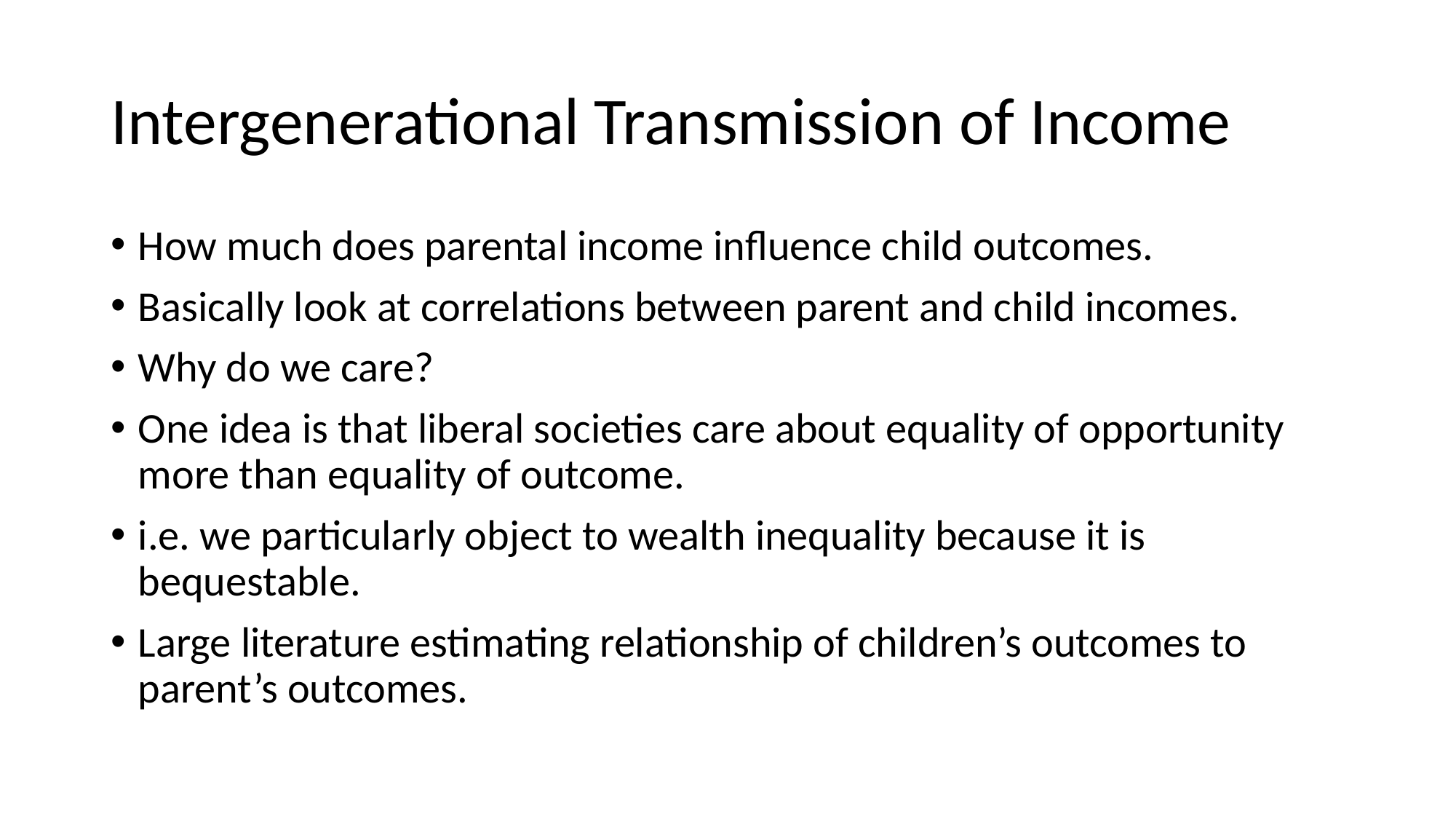

# Intergenerational Transmission of Income
How much does parental income influence child outcomes.
Basically look at correlations between parent and child incomes.
Why do we care?
One idea is that liberal societies care about equality of opportunity more than equality of outcome.
i.e. we particularly object to wealth inequality because it is bequestable.
Large literature estimating relationship of children’s outcomes to parent’s outcomes.